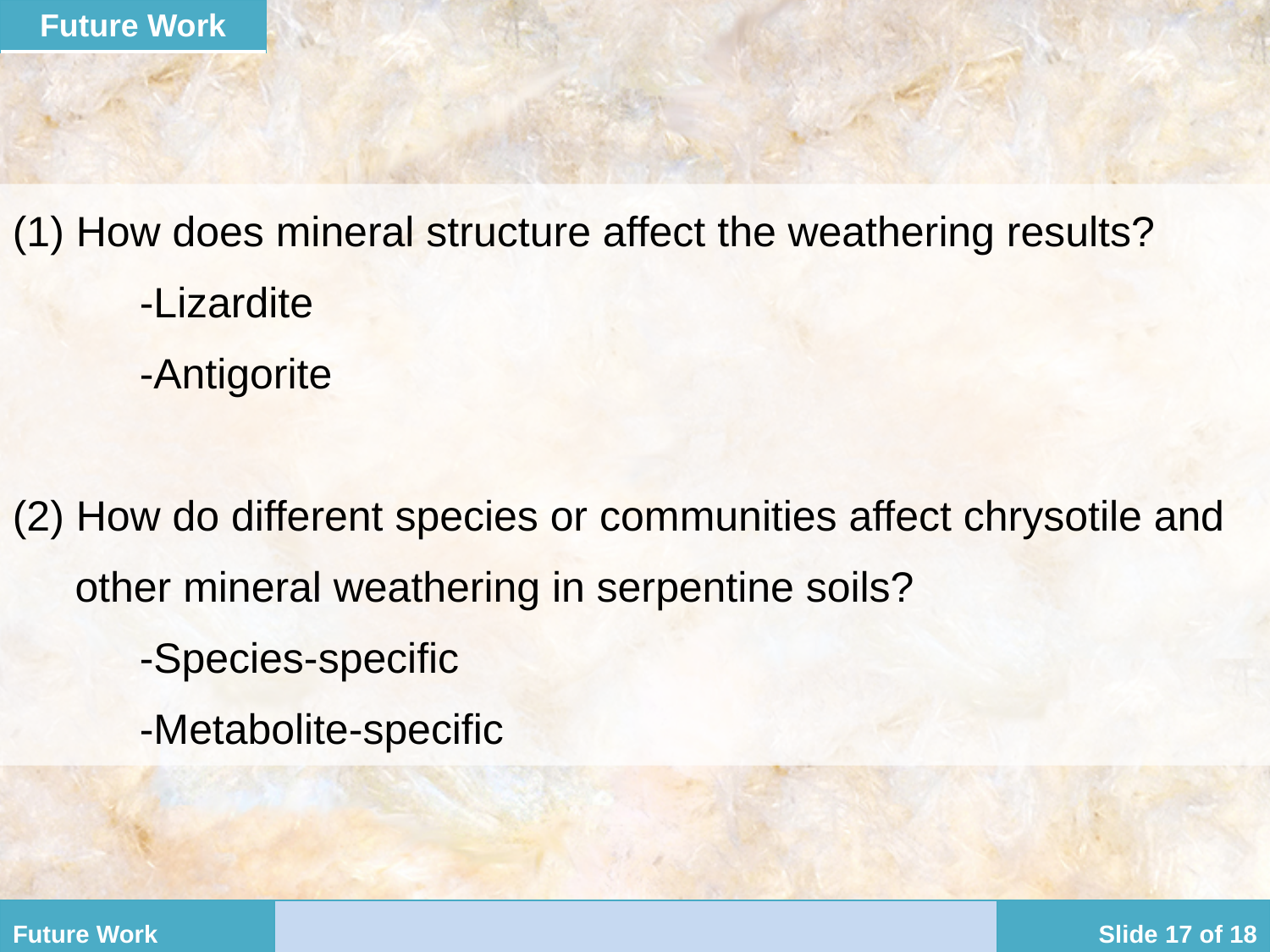

| Future Work |
| --- |
(1) How does mineral structure affect the weathering results?
-Lizardite
-Antigorite

(2) How do different species or communities affect chrysotile and other mineral weathering in serpentine soils?
-Species-specific
-Metabolite-specific
| Future Work |  | Slide 17 of 18 |
| --- | --- | --- |